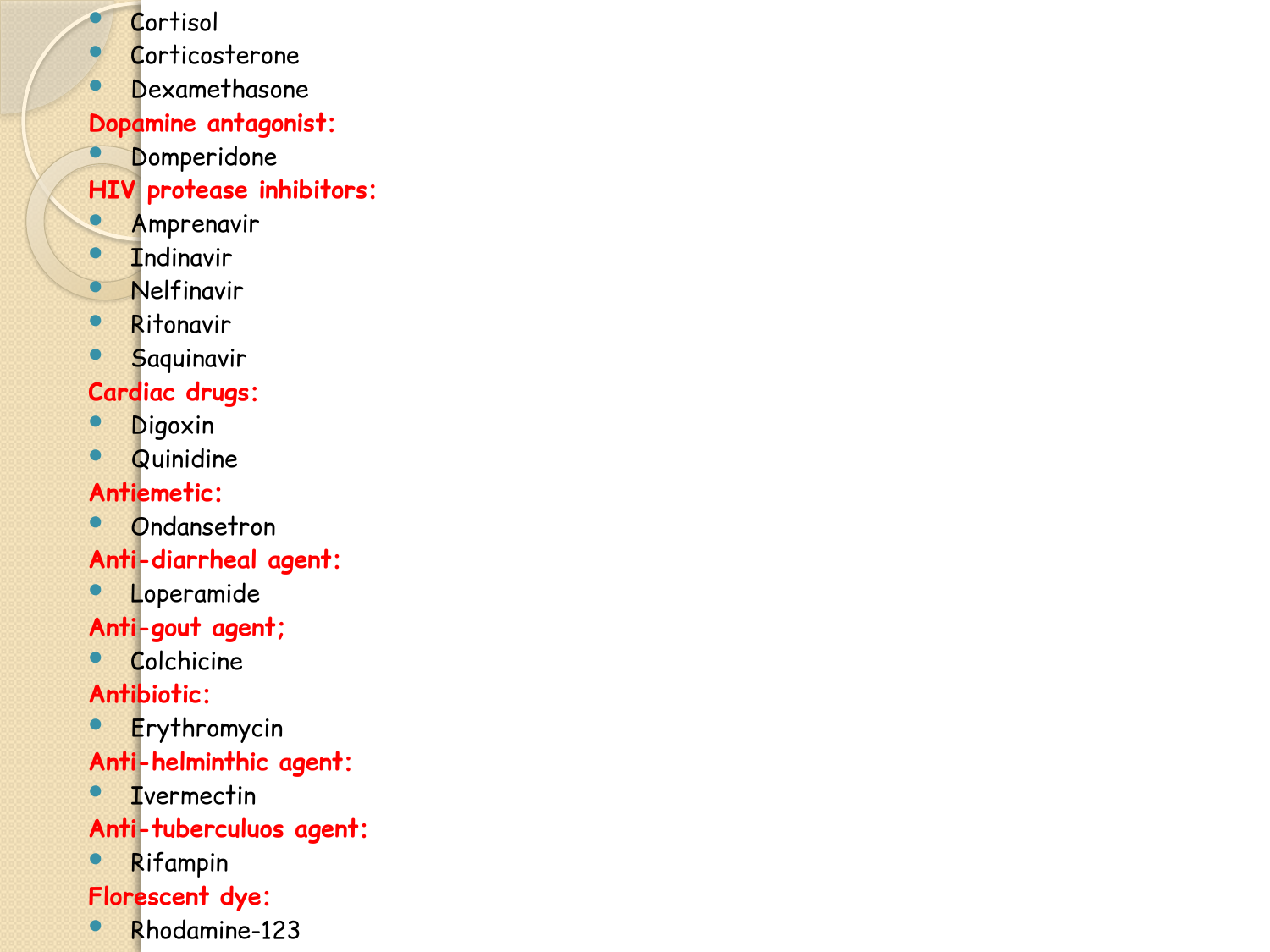

Cortisol
Corticosterone
Dexamethasone
Dopamine antagonist:
Domperidone
HIV protease inhibitors:
Amprenavir
Indinavir
Nelfinavir
Ritonavir
Saquinavir
Cardiac drugs:
Digoxin
Quinidine
Antiemetic:
Ondansetron
Anti-diarrheal agent:
Loperamide
Anti-gout agent;
Colchicine
Antibiotic:
Erythromycin
Anti-helminthic agent:
Ivermectin
Anti-tuberculuos agent:
Rifampin
Florescent dye:
Rhodamine-123